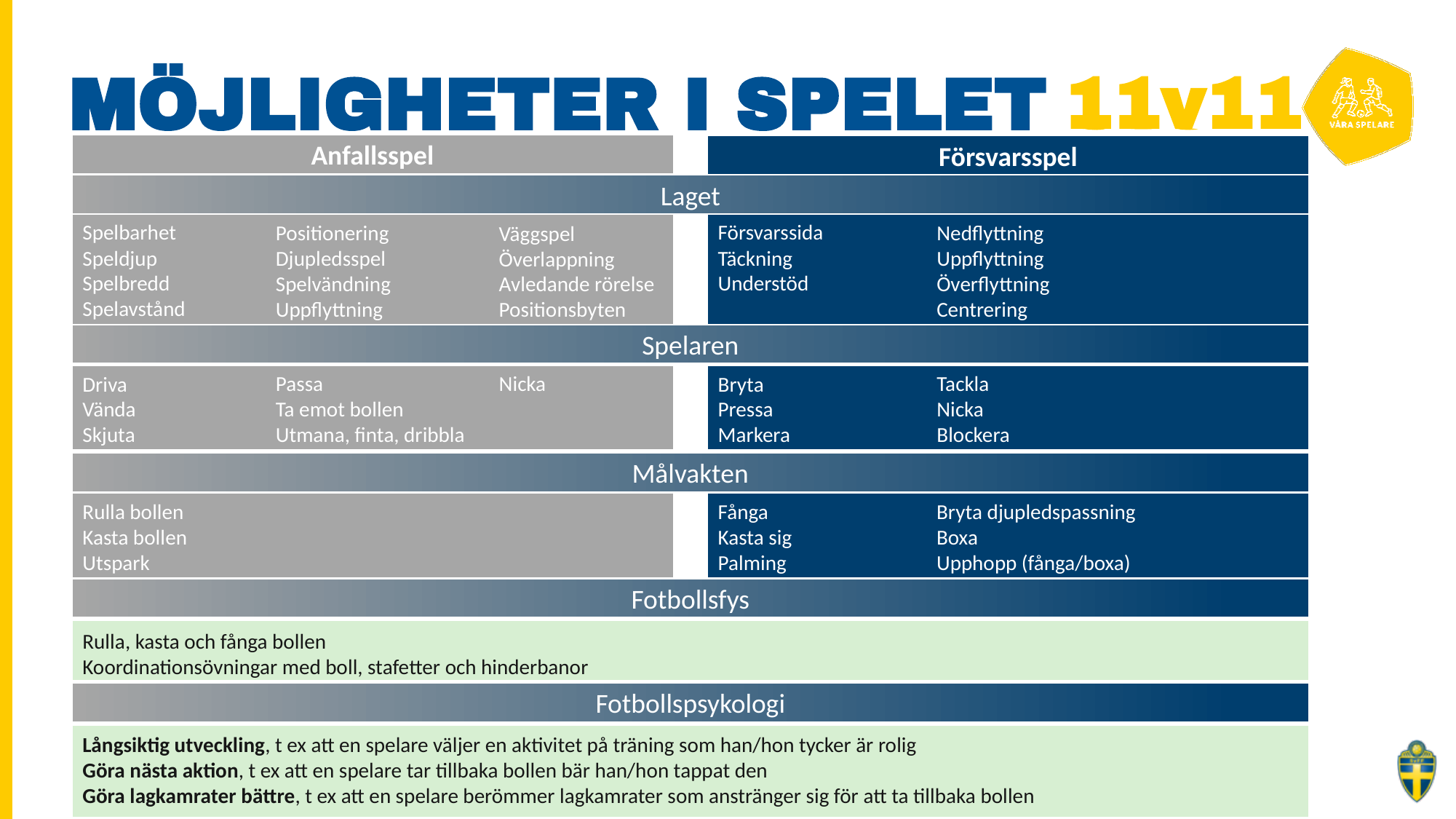

# MÖJLIGHETER I SPELET

11v11
9v9
7v7
3v3
5v5
Anfallsspel
Försvarsspel
Laget
Spelbarhet
Speldjup
Spelbredd
Spelavstånd
Försvarssida
Täckning
Understöd
Positionering
Djupledsspel
Spelvändning
Uppflyttning
Nedflyttning
Uppflyttning
Överflyttning
Centrering
Väggspel
Överlappning
Avledande rörelse
Positionsbyten

Spelaren

Nicka
Passa
Ta emot bollen
Utmana, finta, dribbla
Tackla
Nicka
Blockera
Driva
Vända
Skjuta
Bryta
Pressa
Markera

Målvakten
Bryta djupledspassning
Boxa
Upphopp (fånga/boxa)
Fånga
Kasta sig
Palming
Rulla bollen
Kasta bollen
Utspark

Fotbollsfys

Rulla, kasta och fånga bollen
Koordinationsövningar med boll, stafetter och hinderbanor
Fotbollspsykologi

Långsiktig utveckling, t ex att en spelare väljer en aktivitet på träning som han/hon tycker är rolig
Göra nästa aktion, t ex att en spelare tar tillbaka bollen bär han/hon tappat den
Göra lagkamrater bättre, t ex att en spelare berömmer lagkamrater som anstränger sig för att ta tillbaka bollen